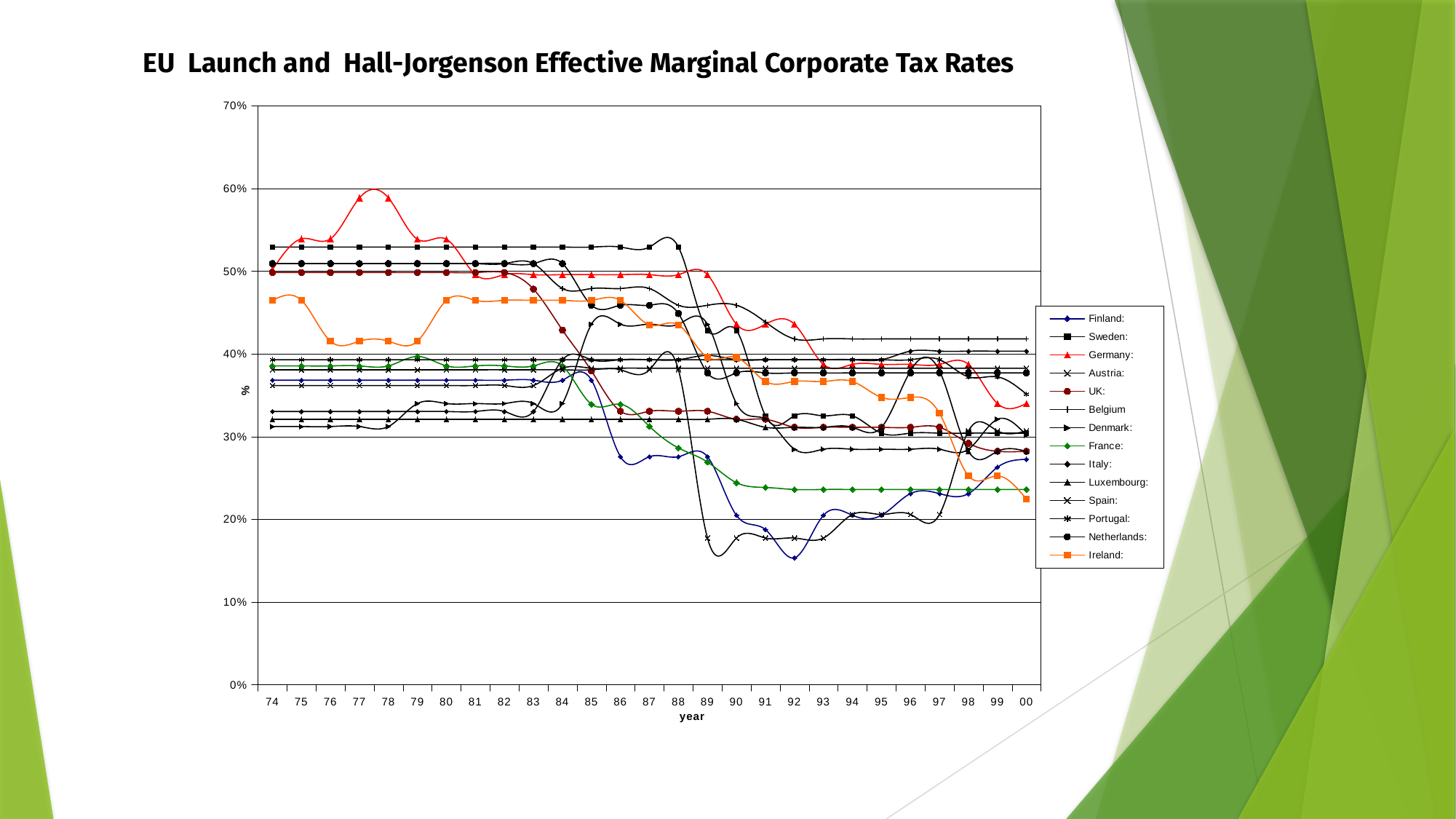

EU  Launch and  Hall-Jorgenson Effective Marginal Corporate Tax Rates

### Chart

| Category | Finland: | Sweden: | Germany: | Austria: | UK: | Belgium | Denmark: | France: | Italy: | Luxembourg: | Spain: | Portugal: | Netherlands: | Ireland: |
|---|---|---|---|---|---|---|---|---|---|---|---|---|---|---|
| 74 | 0.36834269621820215 | 0.5292650183786607 | 0.5021584483145368 | 0.38087127442694696 | 0.49852508797043865 | 0.509286760556129 | 0.31223332008318544 | 0.3855745284802306 | 0.3304263974640983 | 0.3209876667219496 | 0.3618960098055061 | 0.3930944064847408 | 0.509286760556129 | 0.4648876787850933 |
| 75 | 0.36834269621820215 | 0.5292650183786607 | 0.5392191084614639 | 0.38087127442694696 | 0.49852508797043865 | 0.509286760556129 | 0.31223332008318544 | 0.3855745284802306 | 0.3304263974640983 | 0.3209876667219496 | 0.3618960098055061 | 0.3930944064847408 | 0.509286760556129 | 0.4648876787850933 |
| 76 | 0.36834269621820215 | 0.5292650183786607 | 0.5392191084614639 | 0.38087127442694696 | 0.49852508797043865 | 0.509286760556129 | 0.31223332008318544 | 0.3855745284802306 | 0.3304263974640983 | 0.3209876667219496 | 0.3618960098055061 | 0.3930944064847408 | 0.509286760556129 | 0.4154812089729407 |
| 77 | 0.36834269621820215 | 0.5292650183786607 | 0.5886424290231826 | 0.38087127442694696 | 0.49852508797043865 | 0.509286760556129 | 0.31223332008318544 | 0.3855745284802306 | 0.3304263974640983 | 0.3209876667219496 | 0.3618960098055061 | 0.3930944064847408 | 0.509286760556129 | 0.4154812089729407 |
| 78 | 0.36834269621820215 | 0.5292650183786607 | 0.5886424290231826 | 0.38087127442694696 | 0.49852508797043865 | 0.509286760556129 | 0.31223332008318544 | 0.3855745284802306 | 0.3304263974640983 | 0.3209876667219496 | 0.3618960098055061 | 0.3930944064847408 | 0.509286760556129 | 0.4154812089729407 |
| 79 | 0.36834269621820215 | 0.5292650183786607 | 0.5387271971680234 | 0.38087127442694696 | 0.49852508797043865 | 0.509286760556129 | 0.3400778710712642 | 0.39694245617377116 | 0.3304263974640983 | 0.3209876667219496 | 0.3618960098055061 | 0.3930944064847408 | 0.509286760556129 | 0.4154812089729407 |
| 80 | 0.36834269621820215 | 0.5292650183786607 | 0.5387271971680234 | 0.38087127442694696 | 0.49852508797043865 | 0.509286760556129 | 0.3400778710712642 | 0.3855745284802306 | 0.3304263974640983 | 0.3209876667219496 | 0.3618960098055061 | 0.3930944064847408 | 0.509286760556129 | 0.4648876787850933 |
| 81 | 0.36834269621820215 | 0.5292650183786607 | 0.49592007737636695 | 0.38087127442694696 | 0.49852508797043865 | 0.509286760556129 | 0.3400778710712642 | 0.3855745284802306 | 0.3304263974640983 | 0.3209876667219496 | 0.3618960098055061 | 0.3930944064847408 | 0.509286760556129 | 0.4648876787850933 |
| 82 | 0.36834269621820215 | 0.5292650183786607 | 0.49592007737636695 | 0.38087127442694696 | 0.49852508797043865 | 0.509286760556129 | 0.3400778710712642 | 0.3855745284802306 | 0.3304263974640983 | 0.3209876667219496 | 0.3618960098055061 | 0.3930944064847408 | 0.509286760556129 | 0.4648876787850933 |
| 83 | 0.36834269621820215 | 0.5292650183786607 | 0.49592007737636695 | 0.38087127442694696 | 0.4785276215599801 | 0.509286760556129 | 0.3400778710712642 | 0.3855745284802306 | 0.3304263974640983 | 0.3209876667219496 | 0.3618960098055061 | 0.3930944064847408 | 0.509286760556129 | 0.4648876787850933 |
| 84 | 0.36834269621820215 | 0.5292650183786607 | 0.49592007737636695 | 0.38087127442694696 | 0.4288332454571582 | 0.4791429419411774 | 0.3400778710712642 | 0.3855745284802306 | 0.3930944064847408 | 0.3209876667219496 | 0.3827248592587812 | 0.3930944064847408 | 0.509286760556129 | 0.4648876787850933 |
| 85 | 0.36834269621820215 | 0.5292650183786607 | 0.49592007737636695 | 0.38087127442694696 | 0.37956205719456226 | 0.4791429419411774 | 0.4359827618671256 | 0.3392532333930852 | 0.3930944064847408 | 0.3209876667219496 | 0.3827248592587812 | 0.3930944064847408 | 0.4589284698348261 | 0.4648876787850933 |
| 86 | 0.2757449694964879 | 0.5292650183786607 | 0.49592007737636695 | 0.38087127442694696 | 0.33070867401092996 | 0.4791429419411774 | 0.4359827618671256 | 0.3392532333930852 | 0.3930944064847408 | 0.3209876667219496 | 0.3827248592587812 | 0.3930944064847408 | 0.4589284698348261 | 0.4648876787850933 |
| 87 | 0.2757449694964879 | 0.5292650183786607 | 0.49592007737636695 | 0.38087127442694696 | 0.33070867401092996 | 0.4791429419411774 | 0.4359827618671256 | 0.31244217413211994 | 0.3930944064847408 | 0.3209876667219496 | 0.3827248592587812 | 0.3930944064847408 | 0.4589284698348261 | 0.4351608770386188 |
| 88 | 0.2757449694964879 | 0.5292650183786607 | 0.49592007737636695 | 0.38087127442694696 | 0.33070867401092996 | 0.4589284698348261 | 0.4359827618671256 | 0.28633211006422593 | 0.3930944064847408 | 0.3209876667219496 | 0.3827248592587812 | 0.3930944064847408 | 0.4487854036253292 | 0.4351608770386188 |
| 89 | 0.2757449694964879 | 0.42842718649763695 | 0.49592007737636695 | 0.17743541649256586 | 0.33070867401092996 | 0.4589284698348261 | 0.4359827618671256 | 0.26930138342983073 | 0.3930944064847408 | 0.3209876667219496 | 0.3827248592587812 | 0.39826801708593285 | 0.3771071413178981 | 0.39591102433863234 |
| 90 | 0.20487579817418355 | 0.42842718649763695 | 0.4359827618671256 | 0.17743541649256586 | 0.3209876667219496 | 0.4589284698348261 | 0.3400778710712642 | 0.24430002612994223 | 0.3930944064847408 | 0.3209876667219496 | 0.3827248592587812 | 0.3930944064847408 | 0.3771071413178981 | 0.39591102433863234 |
| 91 | 0.18758285149890494 | 0.3251719412978414 | 0.4359827618671256 | 0.17743541649256586 | 0.3209876667219496 | 0.43861833760656 | 0.32146872001044935 | 0.23855815365125774 | 0.3930944064847408 | 0.31128311777295625 | 0.3827248592587812 | 0.3930944064847408 | 0.3771071413178981 | 0.3667590385599202 |
| 92 | 0.15348926088871906 | 0.3251719412978414 | 0.4359827618671256 | 0.17743541649256586 | 0.31128311777295625 | 0.4182118646131497 | 0.2847997387445938 | 0.2361078011900952 | 0.3930944064847408 | 0.31128311777295625 | 0.3827248592587812 | 0.3930944064847408 | 0.3771071413178981 | 0.3667590385599202 |
| 93 | 0.20487579817418355 | 0.3251719412978414 | 0.3874241212349098 | 0.17743541649256586 | 0.31128311777295625 | 0.4182118646131497 | 0.2847997387445938 | 0.2361078011900952 | 0.3930944064847408 | 0.31128311777295625 | 0.3827248592587812 | 0.3930944064847408 | 0.3771071413178981 | 0.3667590385599202 |
| 94 | 0.20487579817418355 | 0.3251719412978414 | 0.3874241212349098 | 0.20590034634759954 | 0.31128311777295625 | 0.4182118646131497 | 0.2847997387445938 | 0.2361078011900952 | 0.3930944064847408 | 0.31128311777295625 | 0.3827248592587812 | 0.3930944064847408 | 0.3771071413178981 | 0.3667590385599202 |
| 95 | 0.20487579817418355 | 0.30422313443813026 | 0.3874241212349098 | 0.20590034634759954 | 0.31128311777295625 | 0.4182118646131497 | 0.2847997387445938 | 0.2361078011900952 | 0.3930944064847408 | 0.31128311777295625 | 0.3827248592587812 | 0.3930944064847408 | 0.3771071413178981 | 0.3474585984757613 |
| 96 | 0.23112962029655515 | 0.30422313443813026 | 0.3874241212349098 | 0.20590034634759954 | 0.31128311777295625 | 0.4182118646131497 | 0.2847997387445938 | 0.2361078011900952 | 0.4034342070278399 | 0.37956205719456226 | 0.3827248592587812 | 0.3930944064847408 | 0.3771071413178981 | 0.3474585984757613 |
| 97 | 0.23112962029655515 | 0.30422313443813026 | 0.3874241212349098 | 0.20590034634759954 | 0.31128311777295625 | 0.4182118646131497 | 0.2847997387445938 | 0.2361078011900952 | 0.4034342070278399 | 0.37956205719456226 | 0.3827248592587812 | 0.3930944064847408 | 0.3771071413178981 | 0.328264496790601 |
| 98 | 0.23112962029655515 | 0.30422313443813026 | 0.3874241212349098 | 0.30696557642732475 | 0.29192322798684567 | 0.4182118646131497 | 0.2847997387445938 | 0.2361078011900952 | 0.4034342070278399 | 0.2822678040480262 | 0.3827248592587812 | 0.3723254367972186 | 0.3771071413178981 | 0.252534089034002 |
| 99 | 0.26300579137537927 | 0.30422313443813026 | 0.3400778710712642 | 0.30696557642732475 | 0.2822678040480262 | 0.4182118646131497 | 0.3209876667219496 | 0.2361078011900952 | 0.4034342070278399 | 0.2822678040480262 | 0.3827248592587812 | 0.3723254367972186 | 0.3771071413178981 | 0.252534089034002 |
| 00 | 0.2726286722445981 | 0.30422313443813026 | 0.3400778710712642 | 0.30696557642732475 | 0.2822678040480262 | 0.4182118646131497 | 0.30159498540163476 | 0.2361078011900952 | 0.4034342070278399 | 0.2822678040480262 | 0.3827248592587812 | 0.3514364482419349 | 0.3771071413178981 | 0.22455904990071854 |